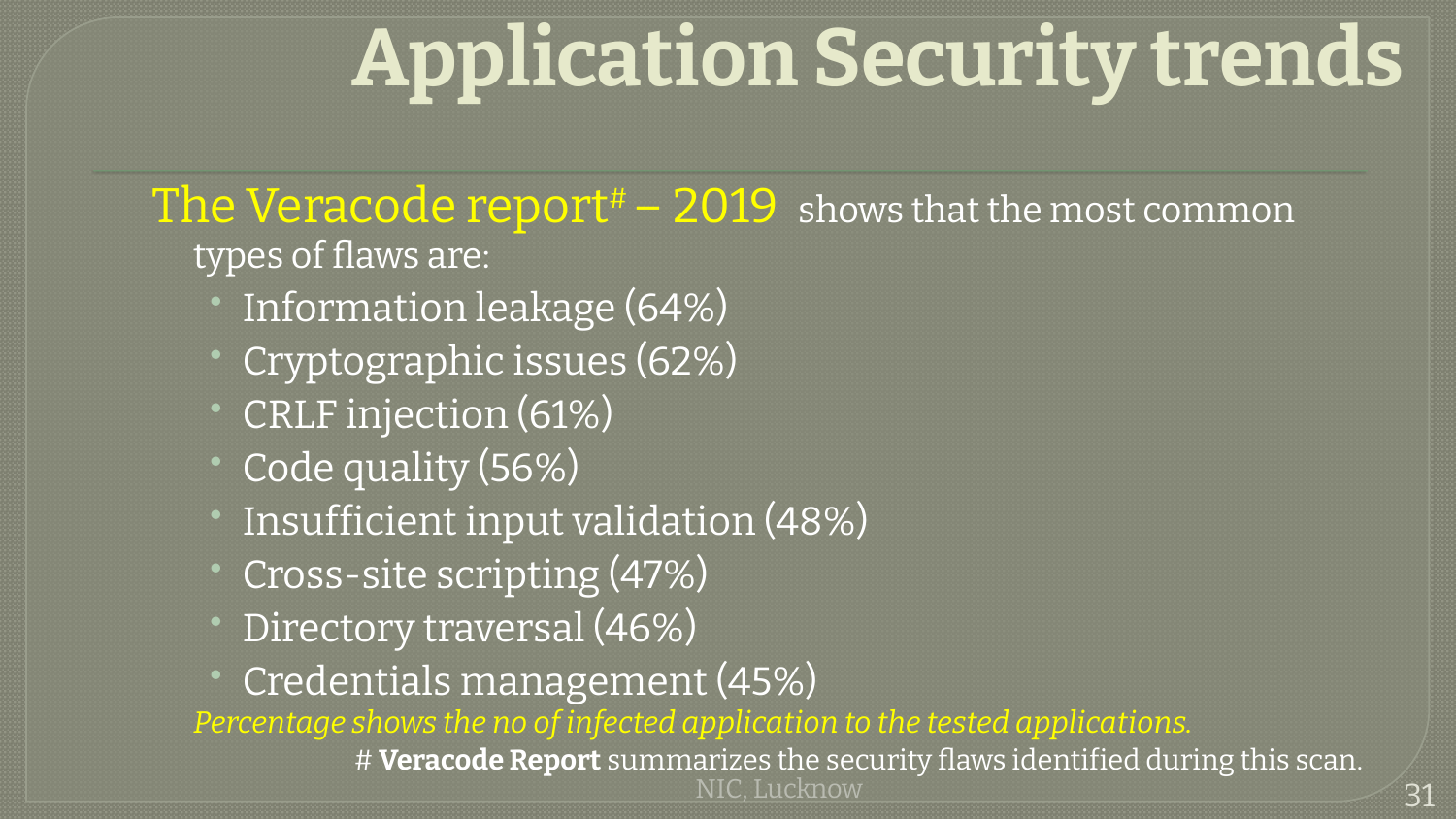

# Application Security trends
The Veracode report# – 2019  shows that the most common types of flaws are:
Information leakage (64%)
Cryptographic issues (62%)
CRLF injection (61%)
Code quality (56%)
Insufficient input validation (48%)
Cross-site scripting (47%)
Directory traversal (46%)
Credentials management (45%)
	Percentage shows the no of infected application to the tested applications.
# Veracode Report summarizes the security flaws identified during this scan.
NIC, Lucknow
31